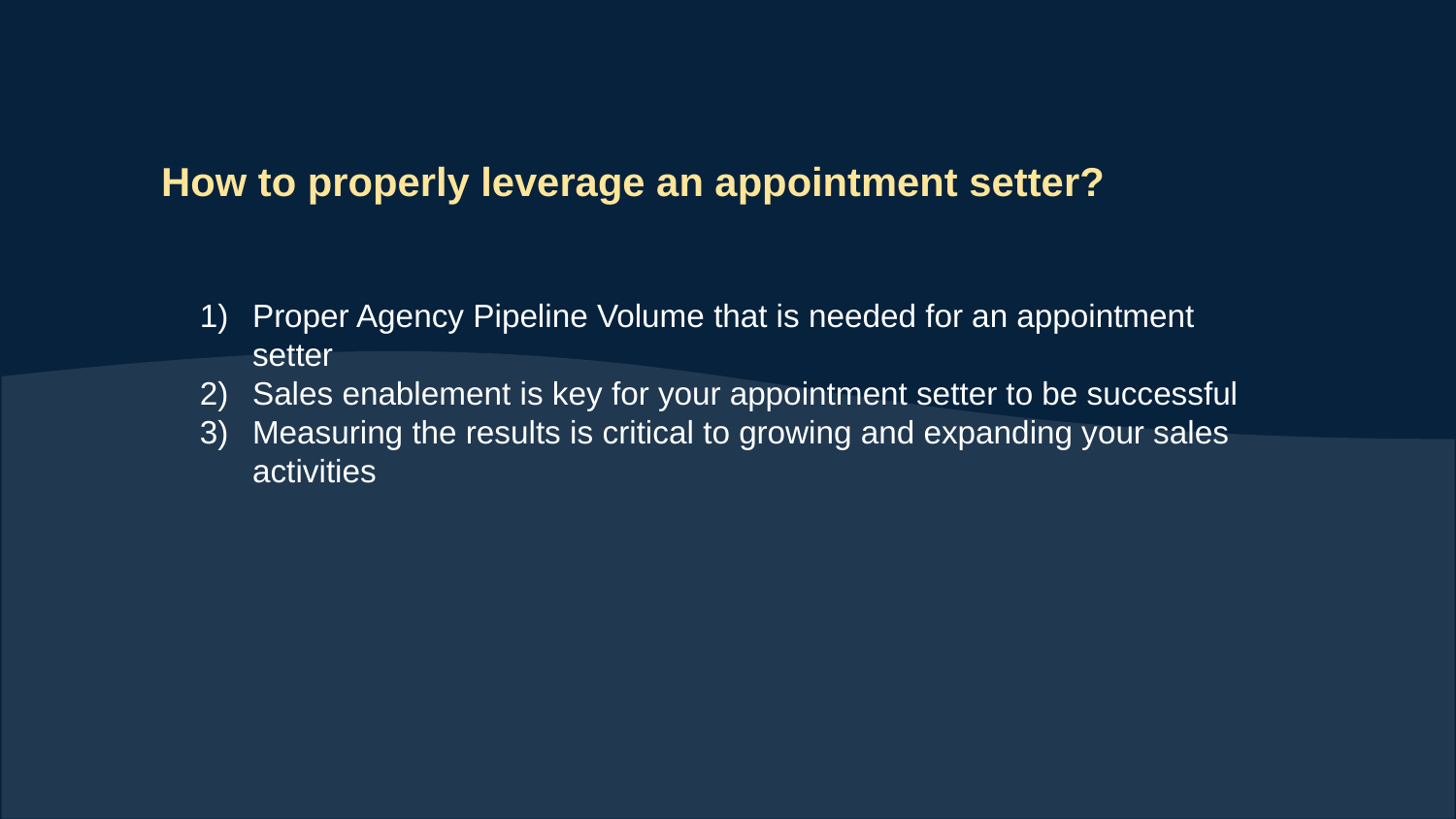

# How to properly leverage an appointment setter?
Proper Agency Pipeline Volume that is needed for an appointment setter
Sales enablement is key for your appointment setter to be successful
Measuring the results is critical to growing and expanding your sales activities